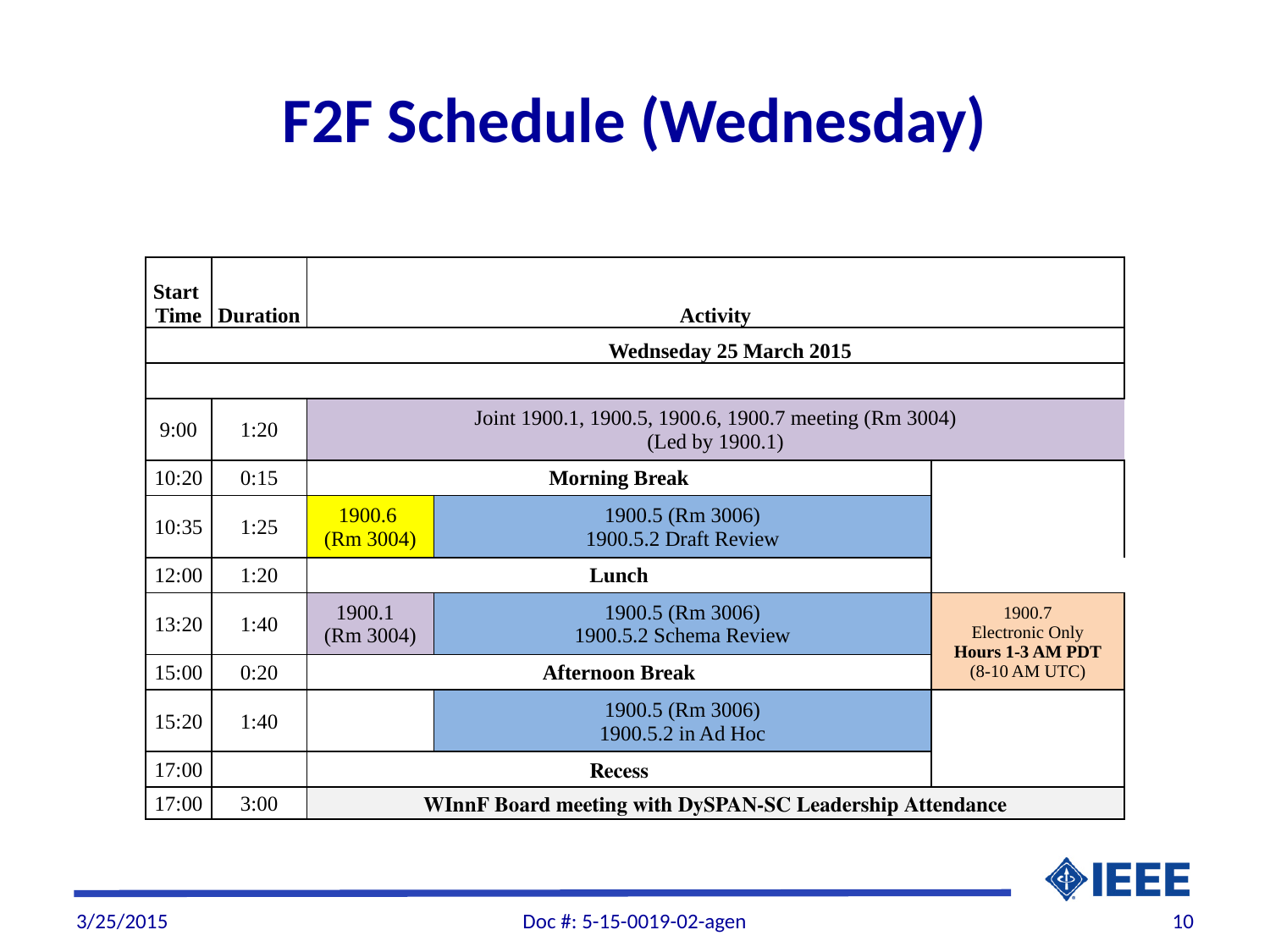

# F2F Schedule (Wednesday)
| Start Time | Duration | Activity |  |  |
| --- | --- | --- | --- | --- |
| Wednseday 25 March 2015 |  |  |  |  |
|  |  |  |  |  |
| 9:00 | 1:20 | Joint 1900.1, 1900.5, 1900.6, 1900.7 meeting (Rm 3004) (Led by 1900.1) |  |  |
| 10:20 | 0:15 | Morning Break |  |  |
| 10:35 | 1:25 | 1900.6 (Rm 3004) | 1900.5 (Rm 3006) 1900.5.2 Draft Review |  |
| 12:00 | 1:20 | Lunch |  |  |
| 13:20 | 1:40 | 1900.1 (Rm 3004) | 1900.5 (Rm 3006) 1900.5.2 Schema Review | 1900.7 Electronic Only Hours 1-3 AM PDT (8-10 AM UTC) |
| 15:00 | 0:20 | Afternoon Break |  |  |
| 15:20 | 1:40 |  | 1900.5 (Rm 3006) 1900.5.2 in Ad Hoc |  |
| 17:00 |  | Recess |  |  |
| 17:00 | 3:00 | WInnF Board meeting with DySPAN-SC Leadership Attendance |  |  |
3/25/2015
Doc #: 5-15-0019-02-agen
10